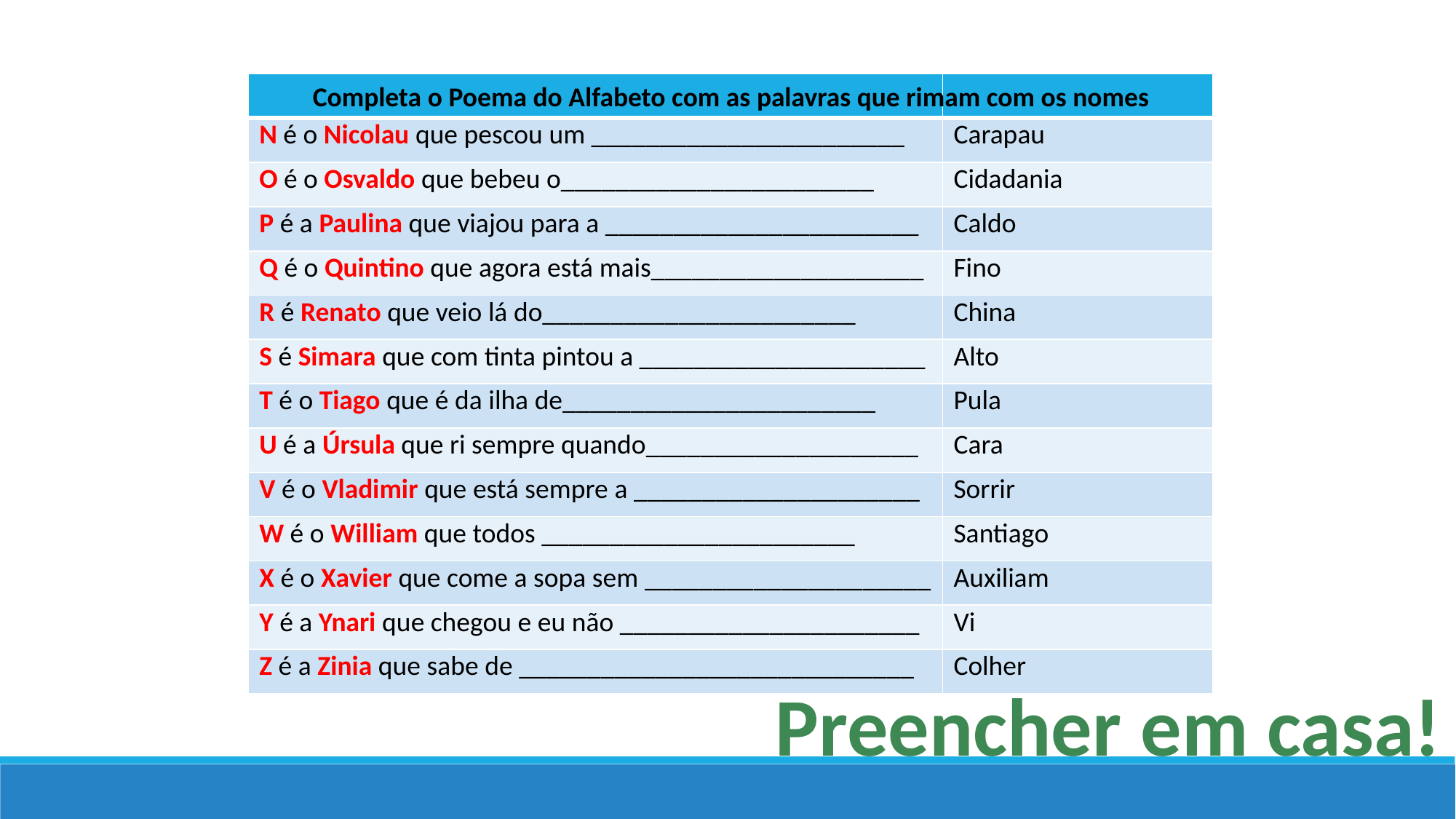

|  |  |
| --- | --- |
| N é o Nicolau que pescou um \_\_\_\_\_\_\_\_\_\_\_\_\_\_\_\_\_\_\_\_\_\_\_ | Carapau |
| O é o Osvaldo que bebeu o\_\_\_\_\_\_\_\_\_\_\_\_\_\_\_\_\_\_\_\_\_\_\_ | Cidadania |
| P é a Paulina que viajou para a \_\_\_\_\_\_\_\_\_\_\_\_\_\_\_\_\_\_\_\_\_\_\_ | Caldo |
| Q é o Quintino que agora está mais\_\_\_\_\_\_\_\_\_\_\_\_\_\_\_\_\_\_\_\_ | Fino |
| R é Renato que veio lá do\_\_\_\_\_\_\_\_\_\_\_\_\_\_\_\_\_\_\_\_\_\_\_ | China |
| S é Simara que com tinta pintou a \_\_\_\_\_\_\_\_\_\_\_\_\_\_\_\_\_\_\_\_\_ | Alto |
| T é o Tiago que é da ilha de\_\_\_\_\_\_\_\_\_\_\_\_\_\_\_\_\_\_\_\_\_\_\_ | Pula |
| U é a Úrsula que ri sempre quando\_\_\_\_\_\_\_\_\_\_\_\_\_\_\_\_\_\_\_\_ | Cara |
| V é o Vladimir que está sempre a \_\_\_\_\_\_\_\_\_\_\_\_\_\_\_\_\_\_\_\_\_ | Sorrir |
| W é o William que todos \_\_\_\_\_\_\_\_\_\_\_\_\_\_\_\_\_\_\_\_\_\_\_ | Santiago |
| X é o Xavier que come a sopa sem \_\_\_\_\_\_\_\_\_\_\_\_\_\_\_\_\_\_\_\_\_ | Auxiliam |
| Y é a Ynari que chegou e eu não \_\_\_\_\_\_\_\_\_\_\_\_\_\_\_\_\_\_\_\_\_\_ | Vi |
| Z é a Zinia que sabe de \_\_\_\_\_\_\_\_\_\_\_\_\_\_\_\_\_\_\_\_\_\_\_\_\_\_\_\_\_ | Colher |
Completa o Poema do Alfabeto com as palavras que rimam com os nomes
Preencher em casa!